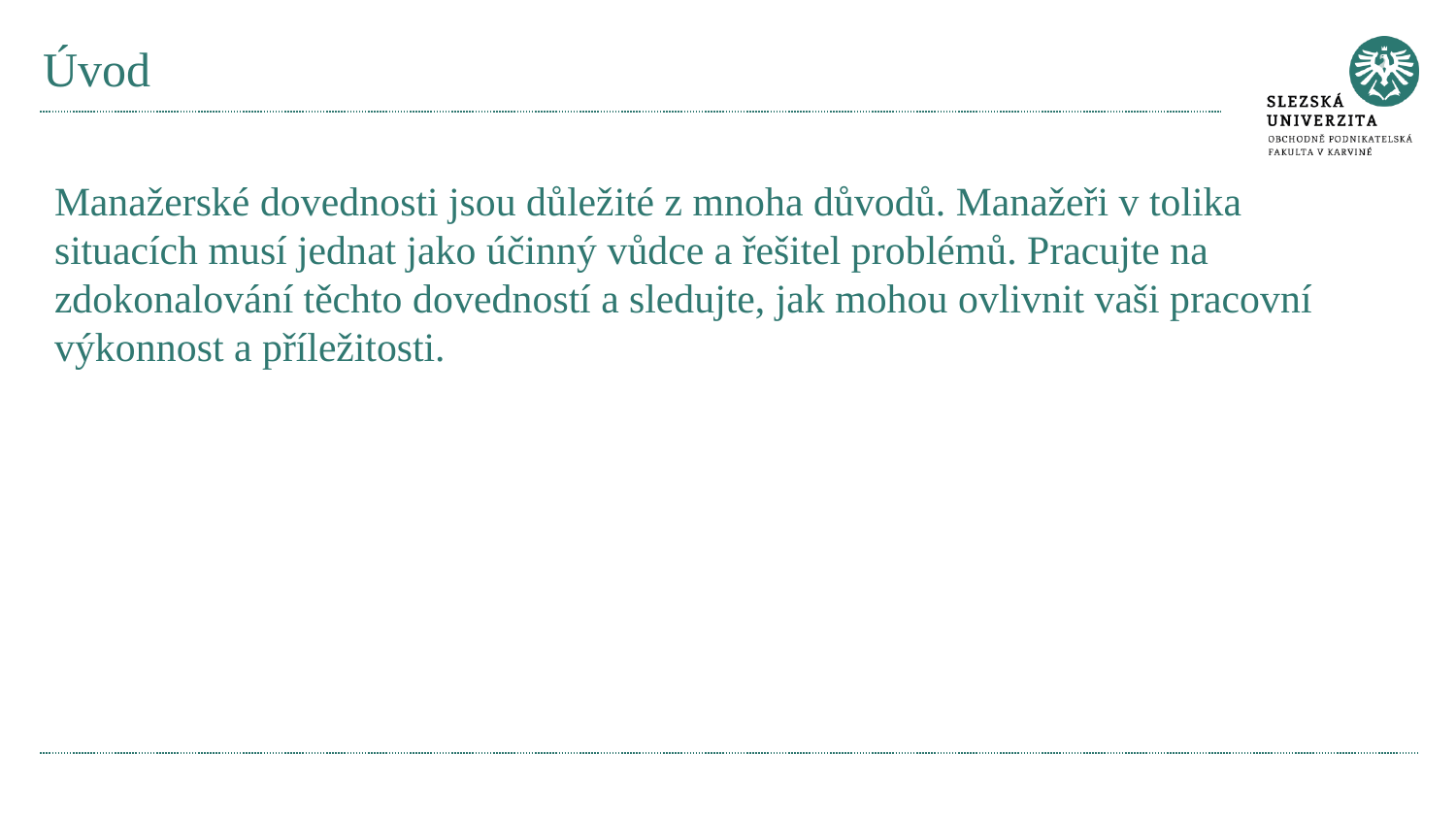

# Úvod

Manažerské dovednosti jsou důležité z mnoha důvodů. Manažeři v tolika situacích musí jednat jako účinný vůdce a řešitel problémů. Pracujte na zdokonalování těchto dovedností a sledujte, jak mohou ovlivnit vaši pracovní výkonnost a příležitosti.